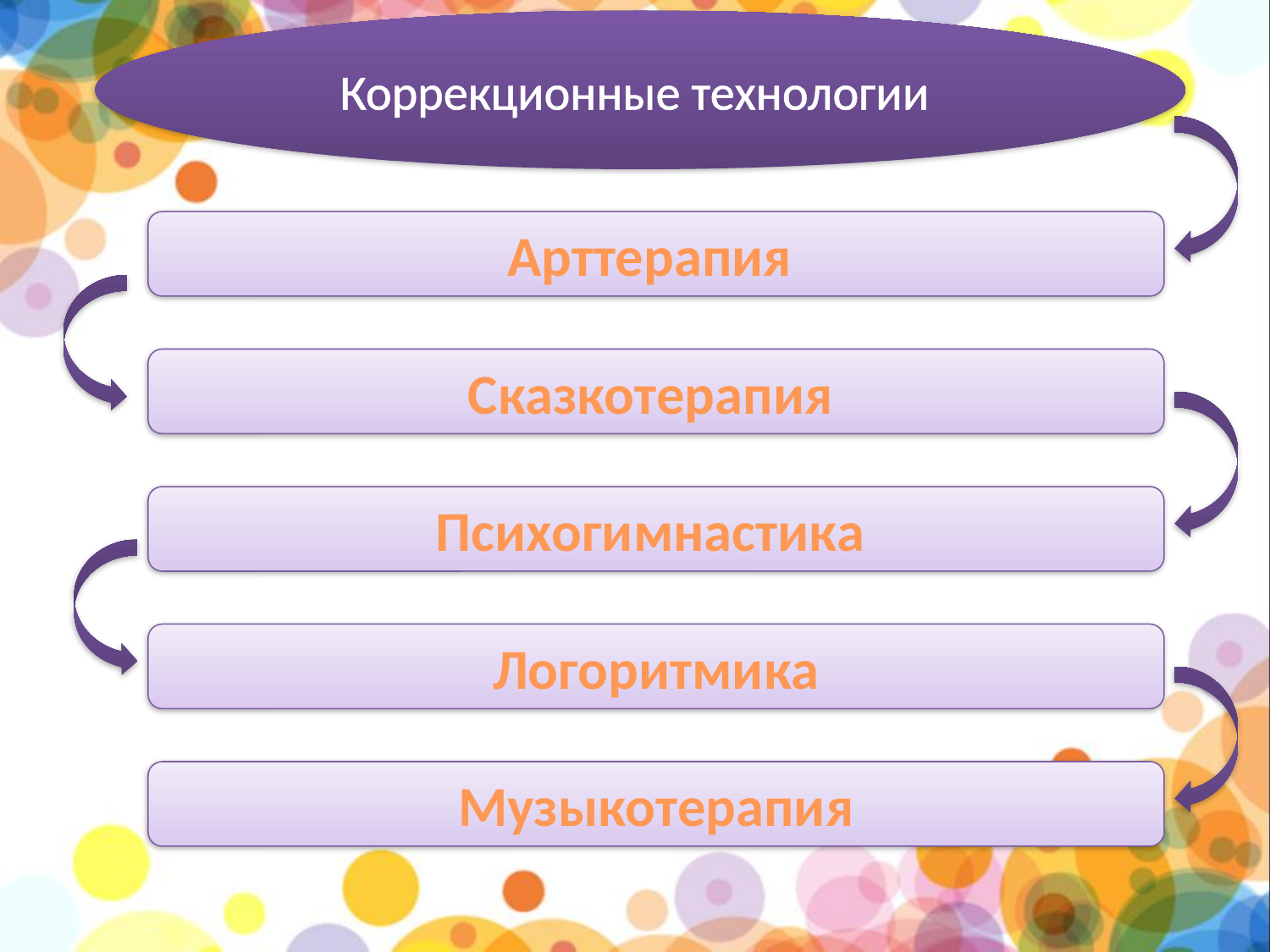

Коррекционные технологии

Арттерапия

Сказкотерапия

Психогимнастика

Логоритмика

Музыкотерапия